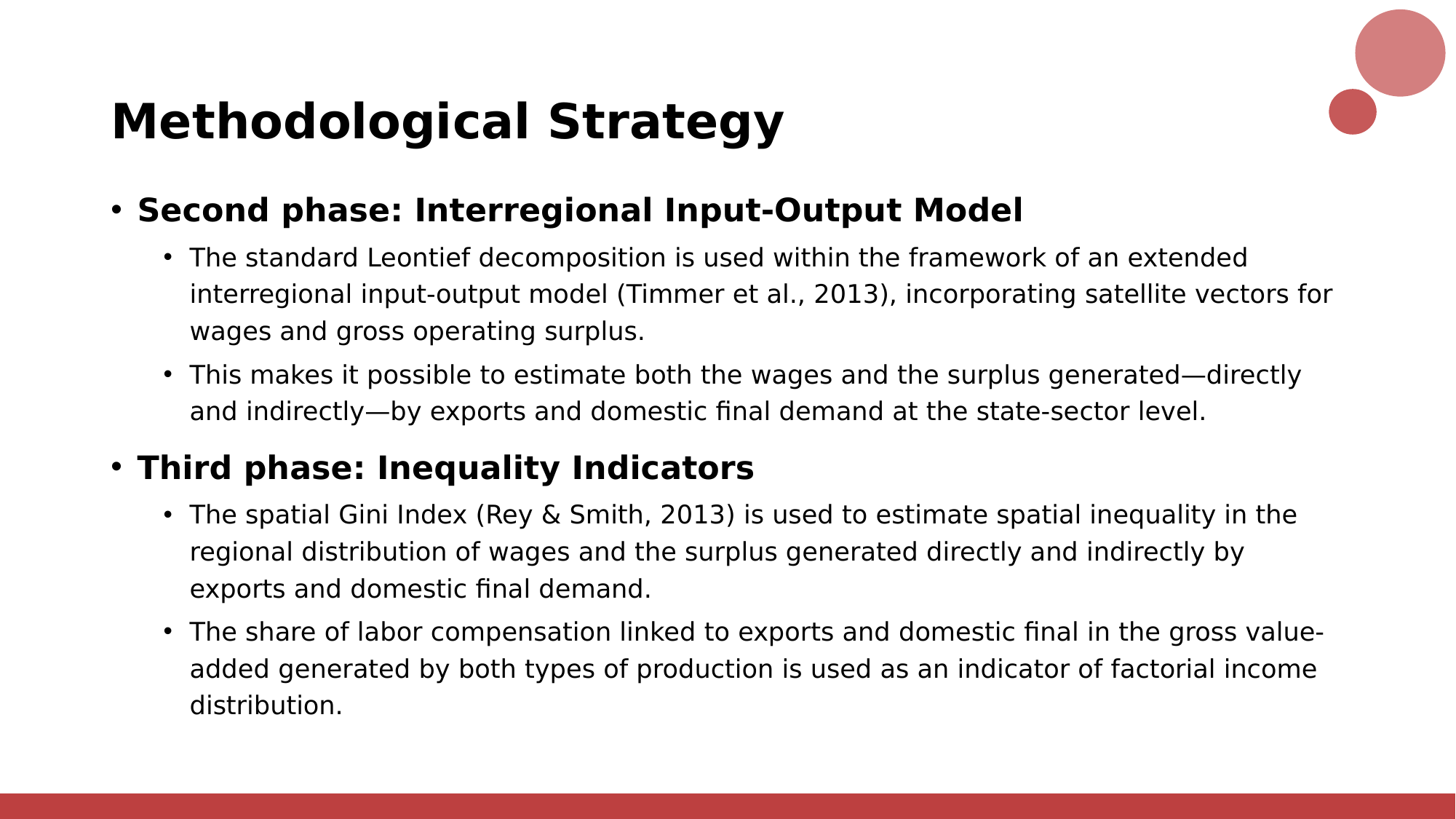

# Methodological Strategy

Second phase: Interregional Input-Output Model
The standard Leontief decomposition is used within the framework of an extended interregional input-output model (Timmer et al., 2013), incorporating satellite vectors for wages and gross operating surplus.
This makes it possible to estimate both the wages and the surplus generated—directly and indirectly—by exports and domestic final demand at the state-sector level.
Third phase: Inequality Indicators
The spatial Gini Index (Rey & Smith, 2013) is used to estimate spatial inequality in the regional distribution of wages and the surplus generated directly and indirectly by exports and domestic final demand.
The share of labor compensation linked to exports and domestic final in the gross value-added generated by both types of production is used as an indicator of factorial income distribution.